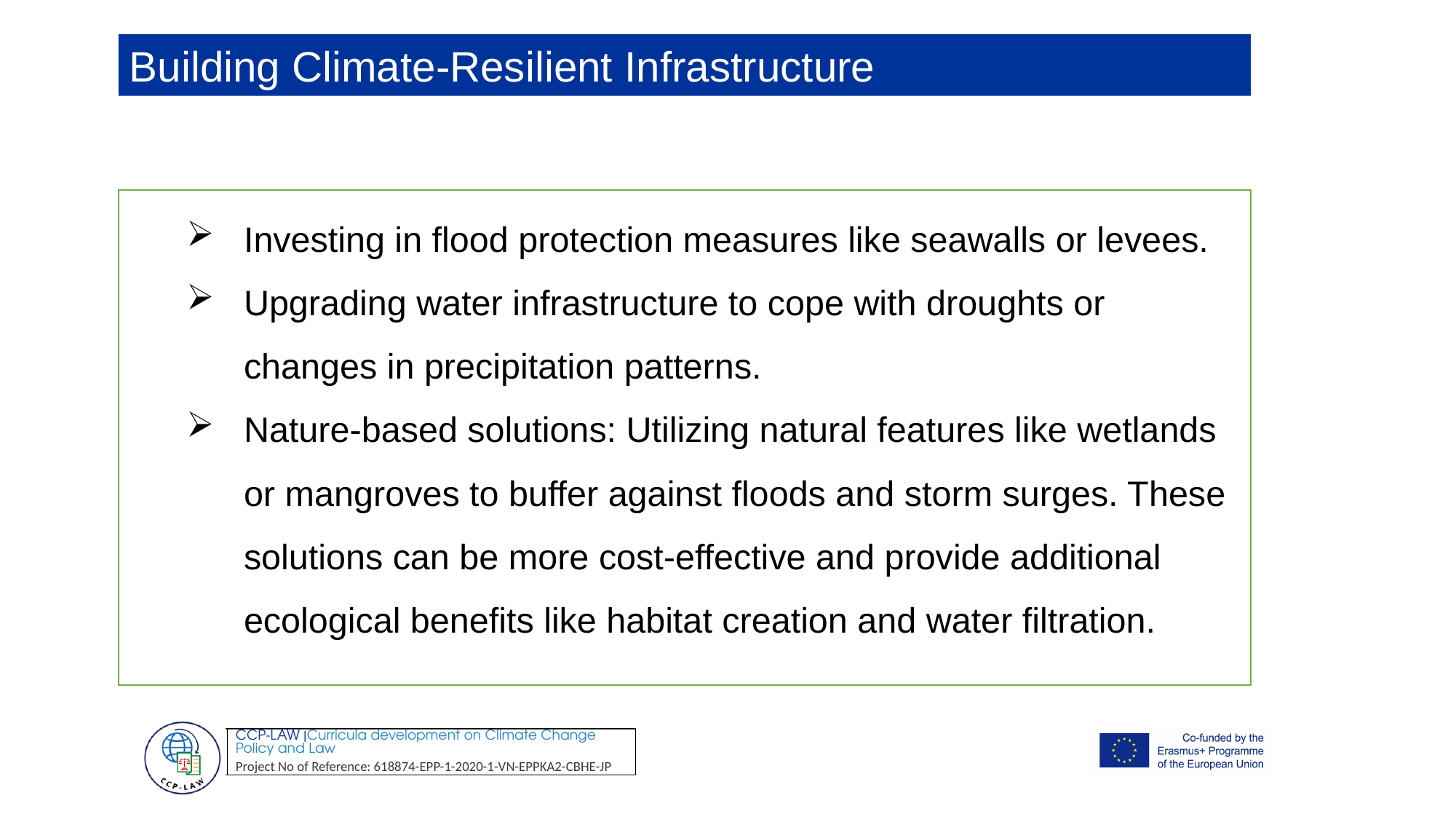

Building Climate-Resilient Infrastructure
Investing in flood protection measures like seawalls or levees.
Upgrading water infrastructure to cope with droughts or changes in precipitation patterns.
Nature-based solutions: Utilizing natural features like wetlands or mangroves to buffer against floods and storm surges. These solutions can be more cost-effective and provide additional ecological benefits like habitat creation and water filtration.